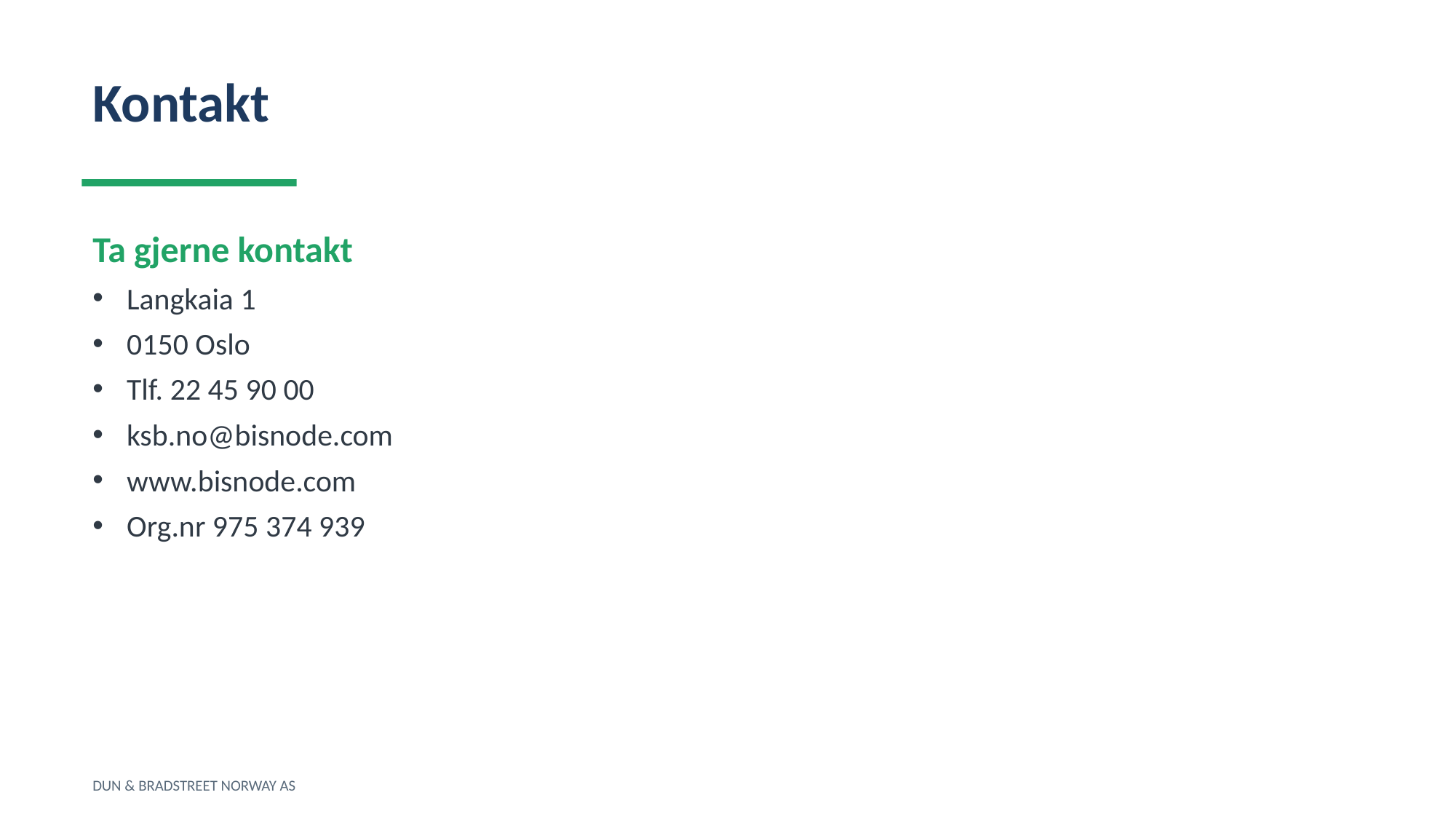

Kontakt

Ta gjerne kontakt
Langkaia 1
0150 Oslo
Tlf. 22 45 90 00
ksb.no@bisnode.com
www.bisnode.com
Org.nr 975 374 939
DUN & BRADSTREET NORWAY AS